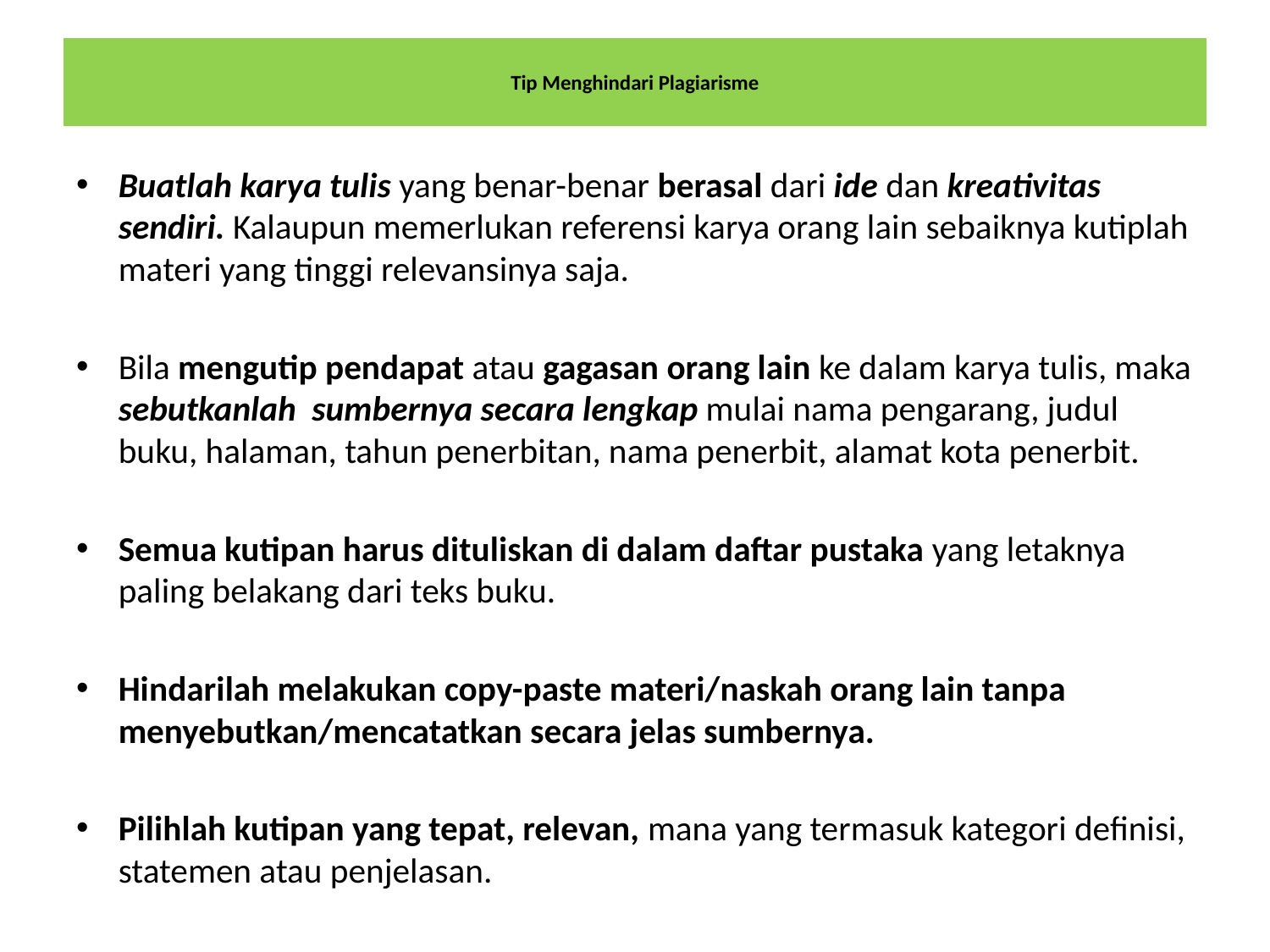

# Tip Menghindari Plagiarisme
Buatlah karya tulis yang benar-benar berasal dari ide dan kreativitas sendiri. Kalaupun memerlukan referensi karya orang lain sebaiknya kutiplah materi yang tinggi relevansinya saja.

Bila mengutip pendapat atau gagasan orang lain ke dalam karya tulis, maka sebutkanlah  sumbernya secara lengkap mulai nama pengarang, judul buku, halaman, tahun penerbitan, nama penerbit, alamat kota penerbit.

Semua kutipan harus dituliskan di dalam daftar pustaka yang letaknya paling belakang dari teks buku.

Hindarilah melakukan copy-paste materi/naskah orang lain tanpa menyebutkan/mencatatkan secara jelas sumbernya.

Pilihlah kutipan yang tepat, relevan, mana yang termasuk kategori definisi, statemen atau penjelasan.